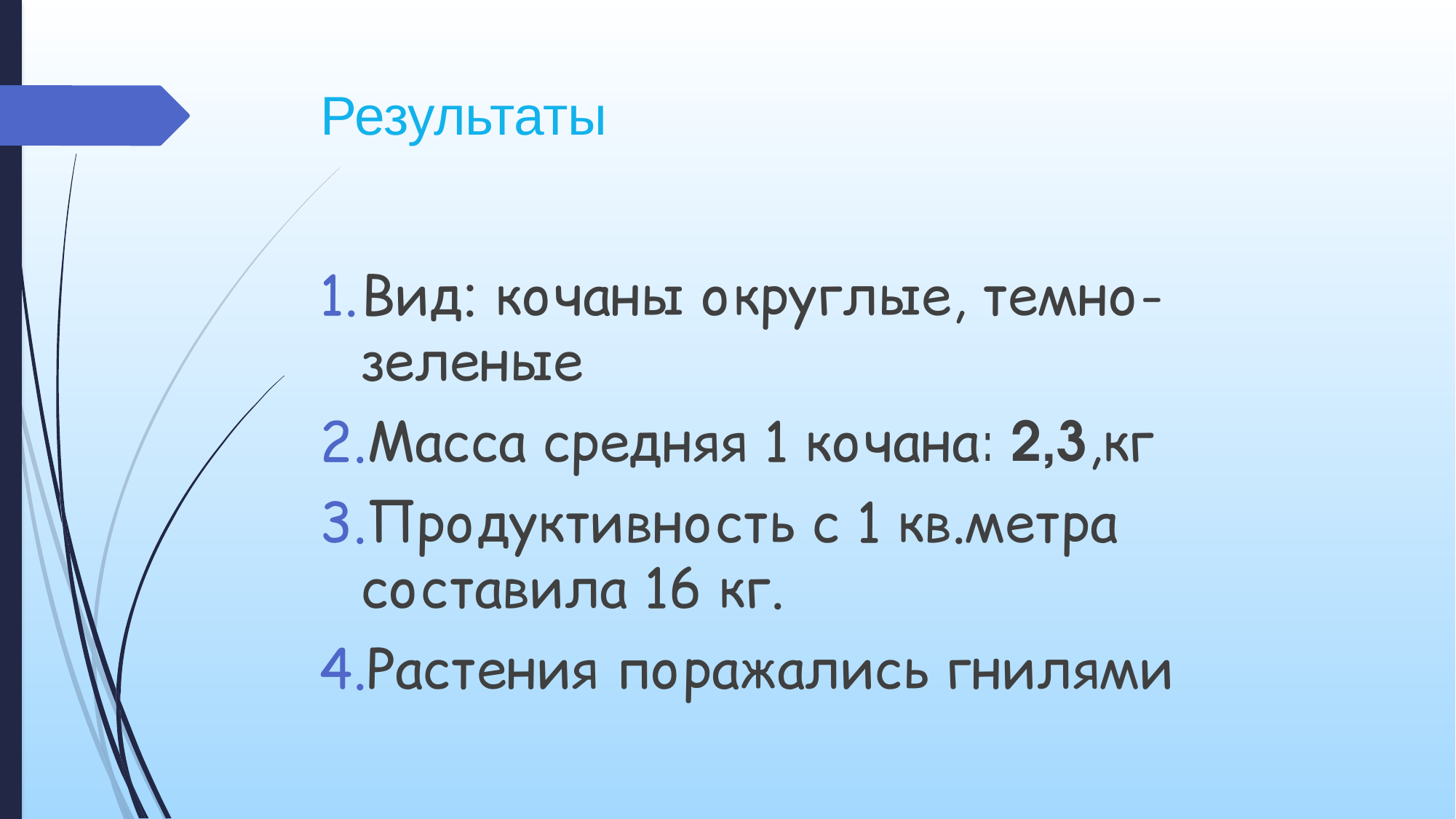

# Результаты
Вид: кочаны округлые, темно-зеленые
Масса средняя 1 кочана: 2,3,кг
Продуктивность с 1 кв.метра составила 16 кг.
Растения поражались гнилями